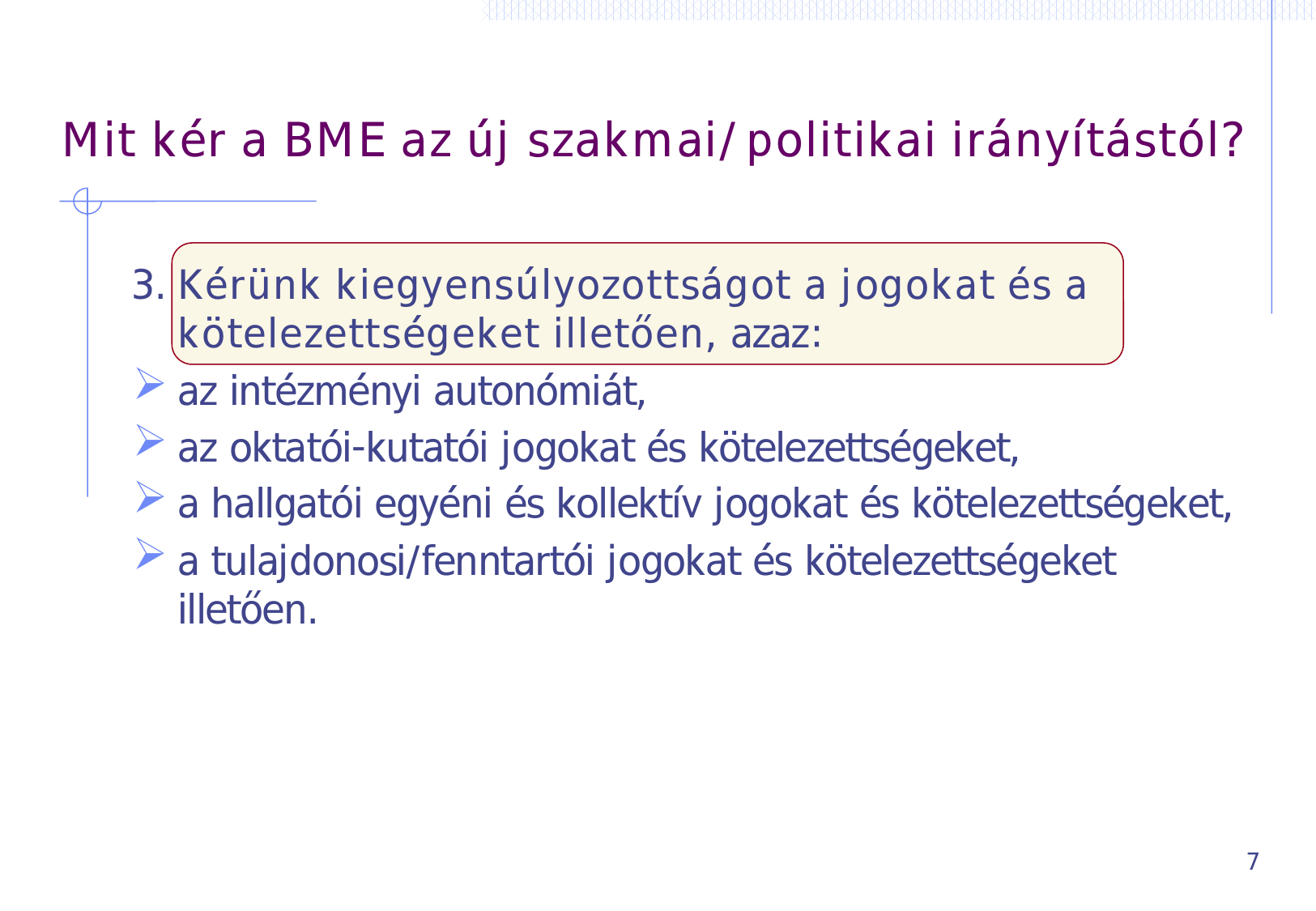

# Mit kér a BME az új szakmai/politikai irányítástól?

3.	Kérünk kiegyensúlyozottságot a jogokat és a kötelezettségeket illetően, azaz:
az intézményi autonómiát,
az oktatói-kutatói jogokat és kötelezettségeket,
a hallgatói egyéni és kollektív jogokat és kötelezettségeket,
a tulajdonosi/fenntartói jogokat és kötelezettségeket illetően.

7